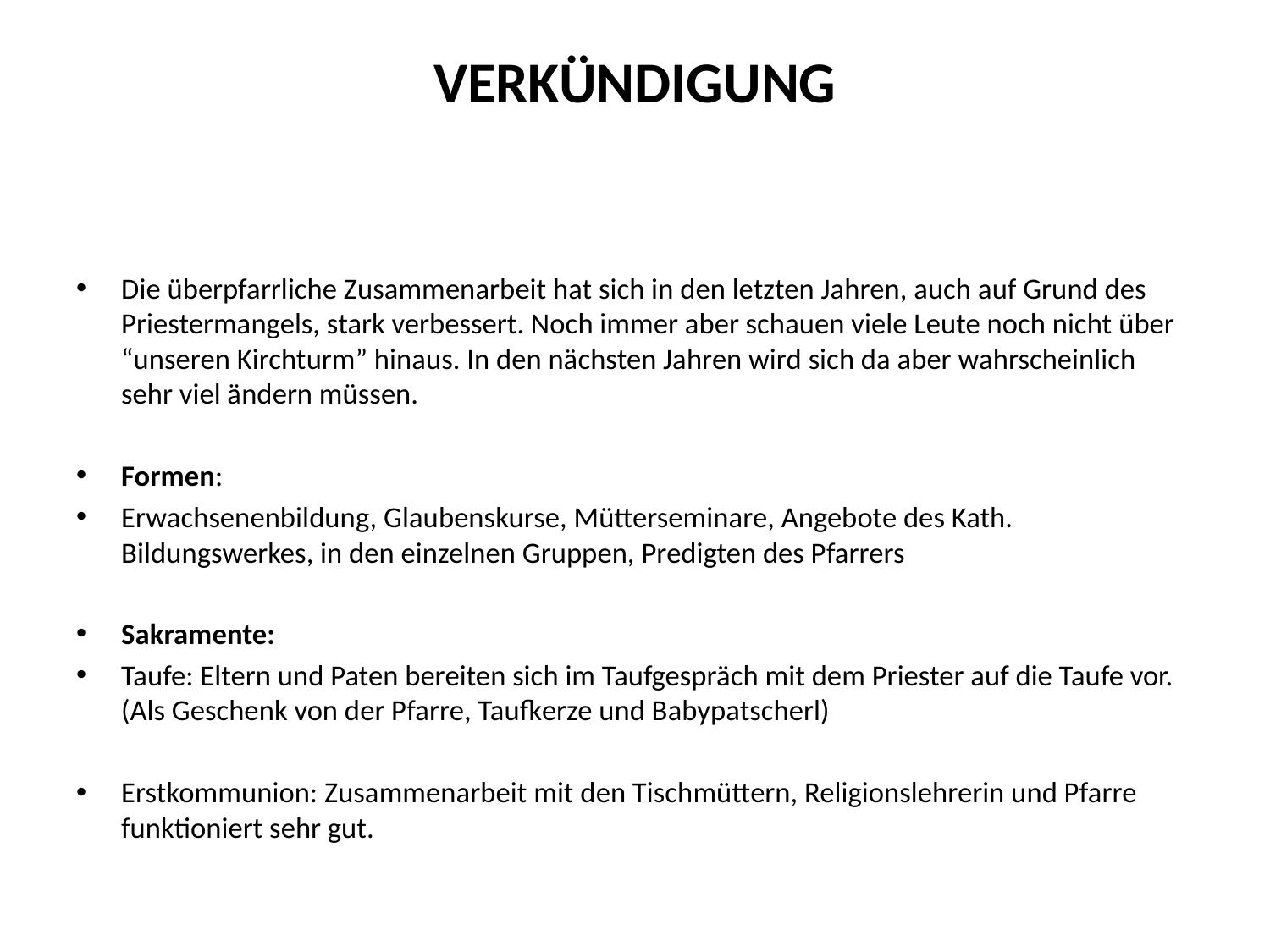

# VERKÜNDIGUNG

Die überpfarrliche Zusammenarbeit hat sich in den letzten Jahren, auch auf Grund des Priestermangels, stark verbessert. Noch immer aber schauen viele Leute noch nicht über “unseren Kirchturm” hinaus. In den nächsten Jahren wird sich da aber wahrscheinlich sehr viel ändern müssen.

Formen:
Erwachsenenbildung, Glaubenskurse, Mütterseminare, Angebote des Kath. Bildungswerkes, in den einzelnen Gruppen, Predigten des Pfarrers

Sakramente:
Taufe: Eltern und Paten bereiten sich im Taufgespräch mit dem Priester auf die Taufe vor. (Als Geschenk von der Pfarre, Taufkerze und Babypatscherl)

Erstkommunion: Zusammenarbeit mit den Tischmüttern, Religionslehrerin und Pfarre funktioniert sehr gut.